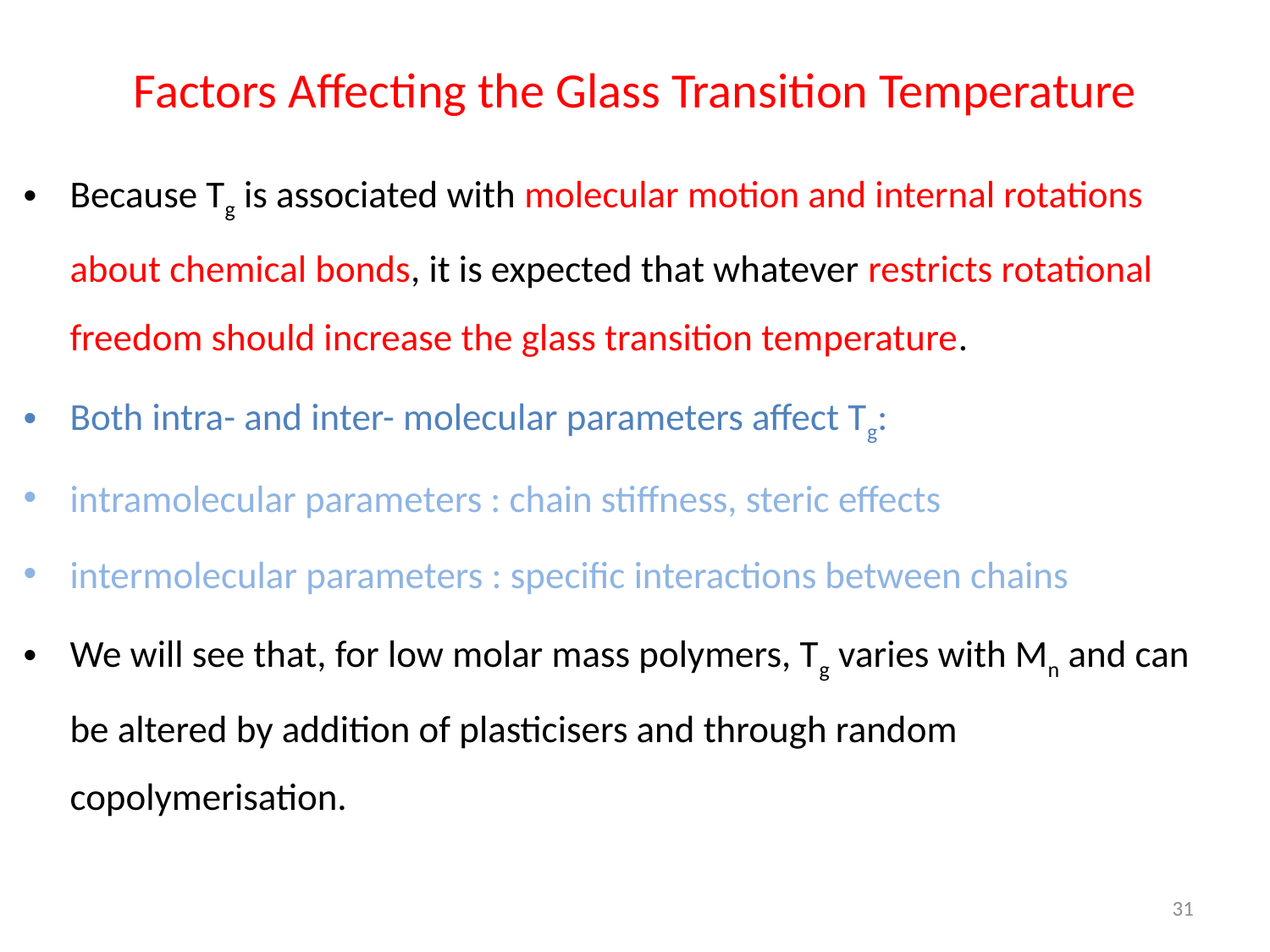

# Factors Affecting the Glass Transition Temperature
Because Tg is associated with molecular motion and internal rotations about chemical bonds, it is expected that whatever restricts rotational freedom should increase the glass transition temperature.
Both intra- and inter- molecular parameters affect Tg:
intramolecular parameters : chain stiffness, steric effects
intermolecular parameters : specific interactions between chains
We will see that, for low molar mass polymers, Tg varies with Mn and can be altered by addition of plasticisers and through random copolymerisation.

31